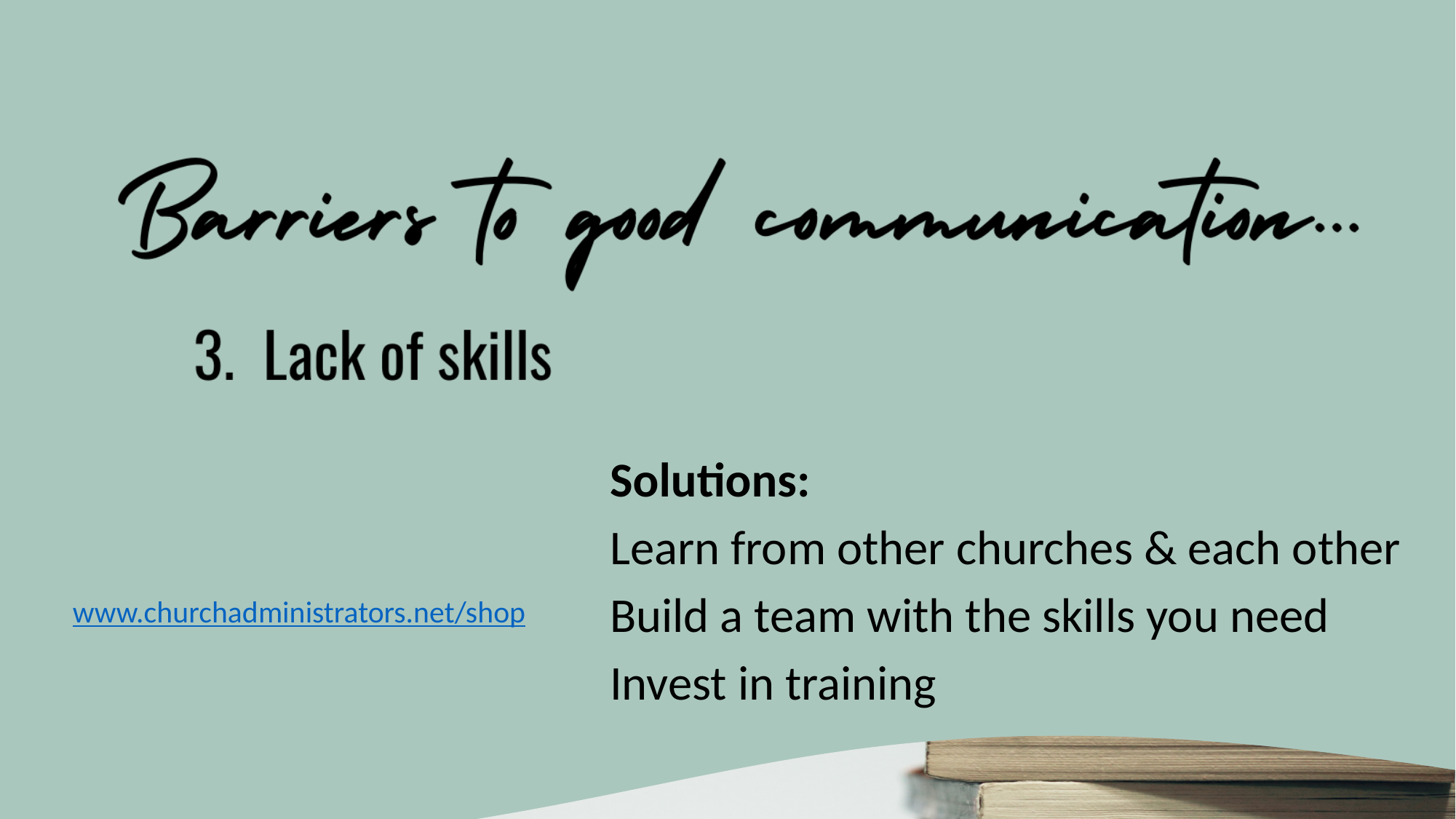

Solutions:
Learn from other churches & each other
Build a team with the skills you need
Invest in training
www.churchadministrators.net/shop